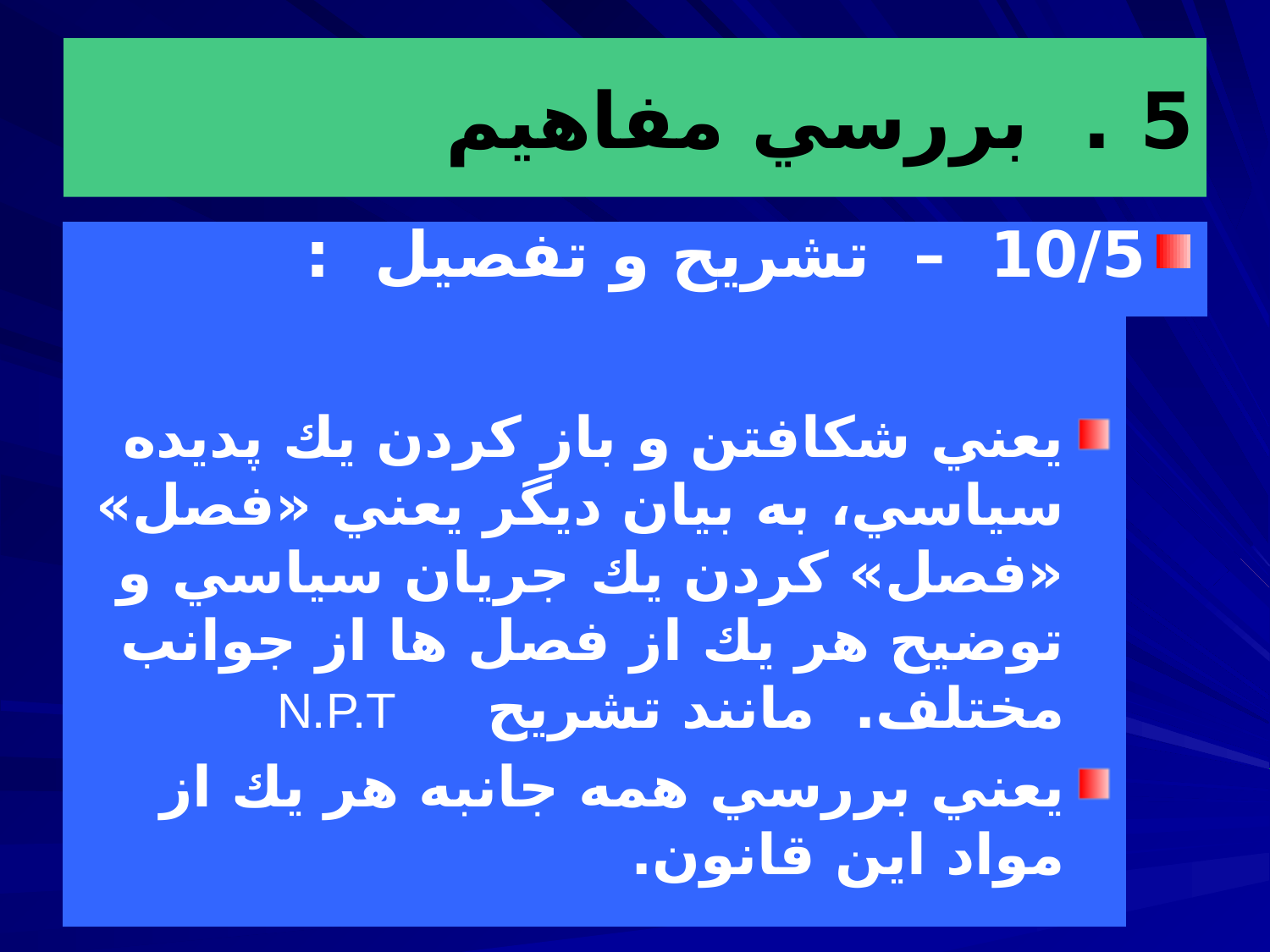

# 5 .  بررسي مفاهيم
10/5  –  تشريح و تفصيل  :

يعني شكافتن و باز كردن يك پديده سياسي، به بيان ديگر يعني «فصل» «فصل» كردن يك جريان سياسي و توضيح هر يك از فصل ها از جوانب مختلف.  مانند تشريح     N.P.T
يعني بررسي همه جانبه هر يك از مواد اين قانون.